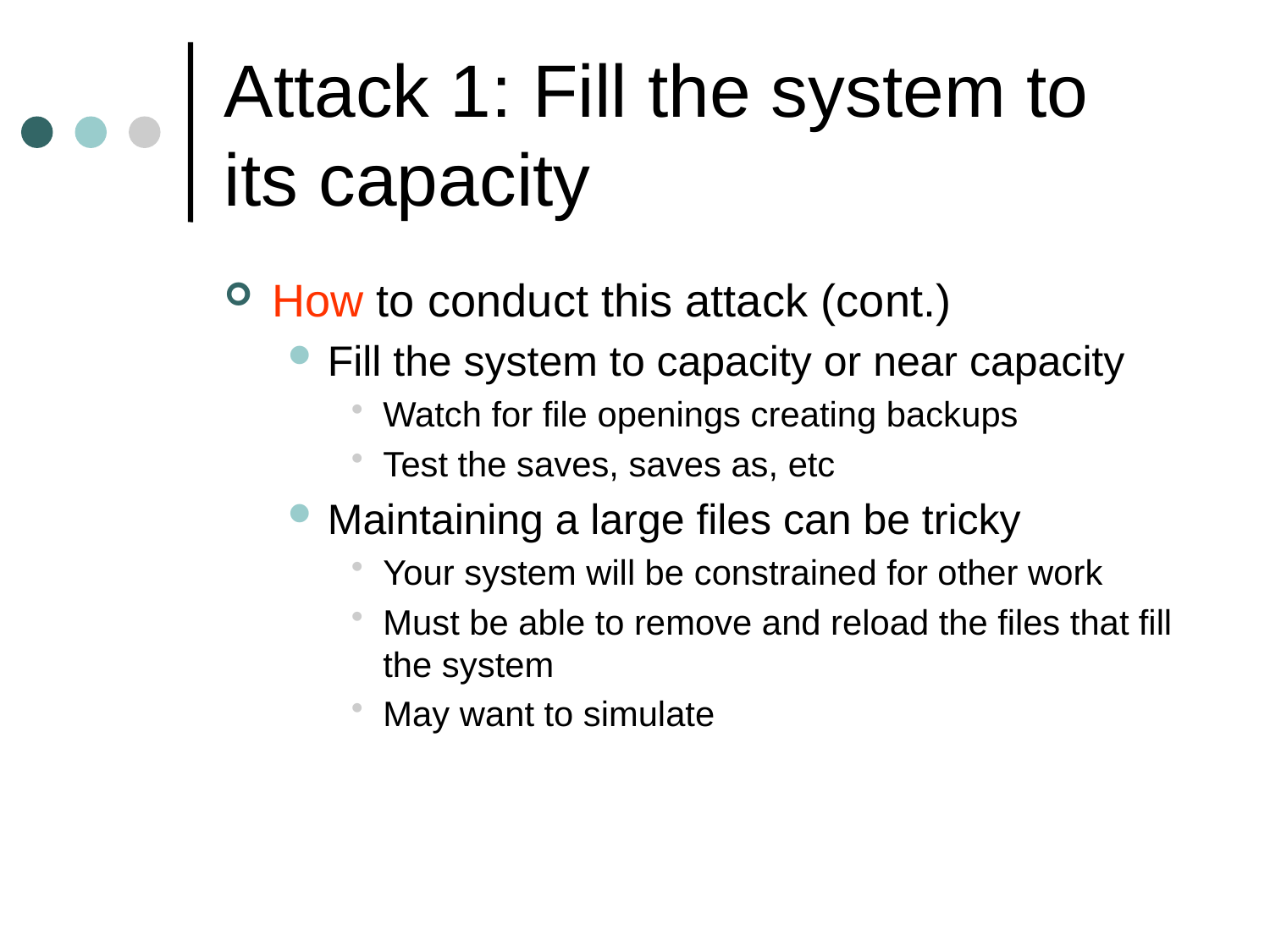

# Attack 1: Fill the system to its capacity
How to conduct this attack (cont.)
Fill the system to capacity or near capacity
Watch for file openings creating backups
Test the saves, saves as, etc
Maintaining a large files can be tricky
Your system will be constrained for other work
Must be able to remove and reload the files that fill the system
May want to simulate